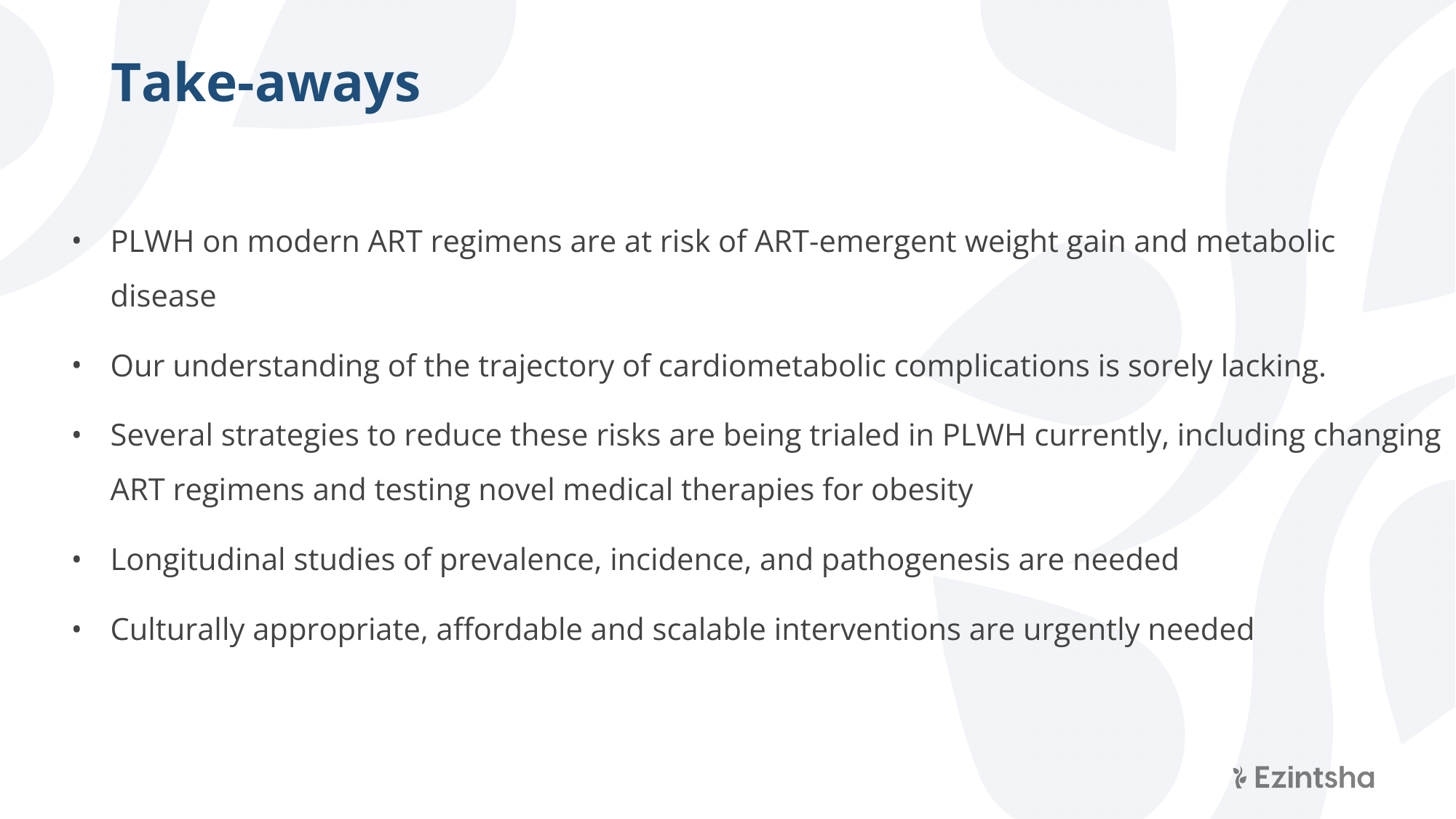

# Take-aways

PLWH on modern ART regimens are at risk of ART-emergent weight gain and metabolic disease
Our understanding of the trajectory of cardiometabolic complications is sorely lacking.
Several strategies to reduce these risks are being trialed in PLWH currently, including changing ART regimens and testing novel medical therapies for obesity
Longitudinal studies of prevalence, incidence, and pathogenesis are needed
Culturally appropriate, affordable and scalable interventions are urgently needed